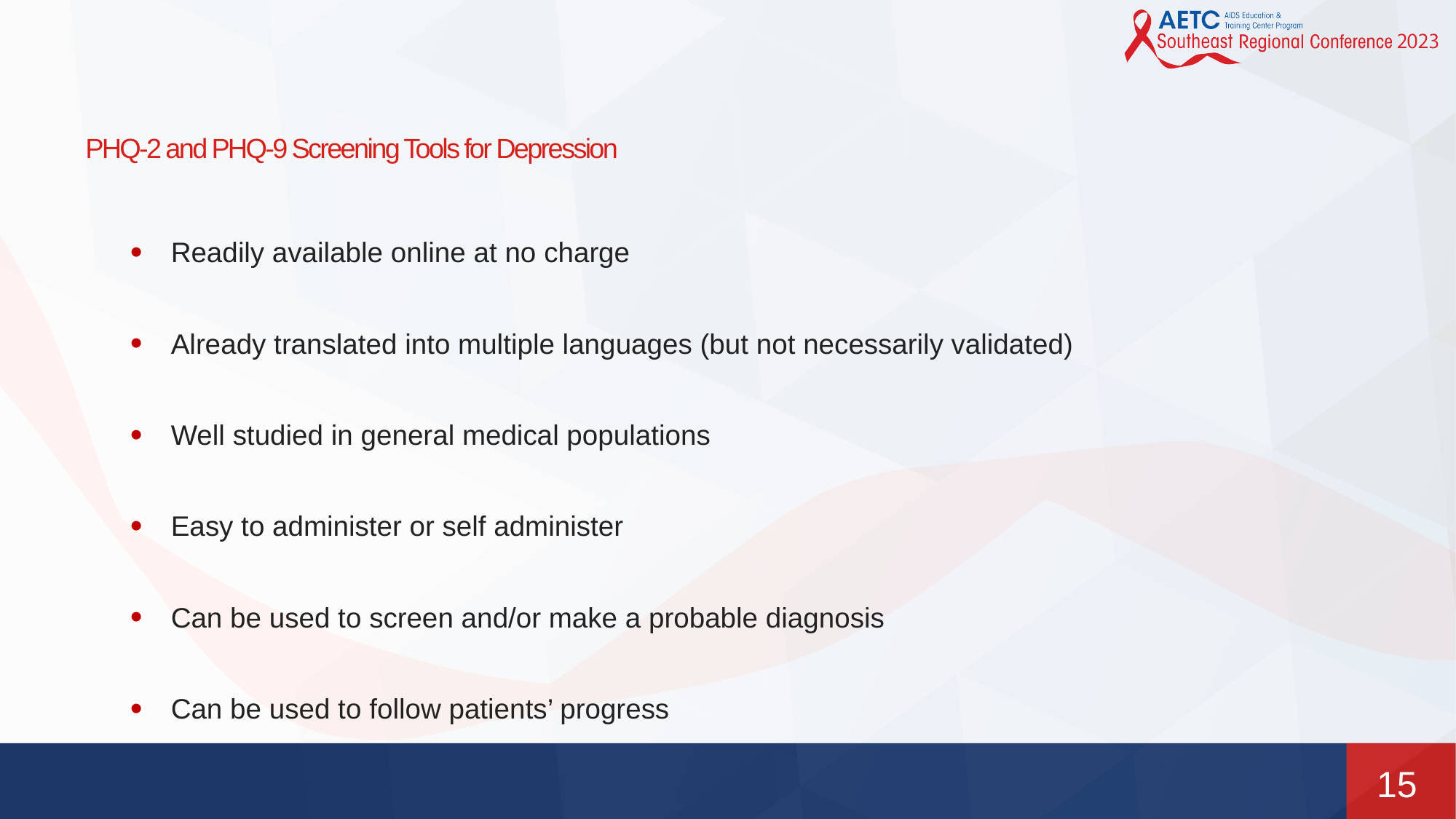

# PHQ-2 and PHQ-9 Screening Tools for Depression
Readily available online at no charge

Already translated into multiple languages (but not necessarily validated)

Well studied in general medical populations

Easy to administer or self administer

Can be used to screen and/or make a probable diagnosis

Can be used to follow patients’ progress

15